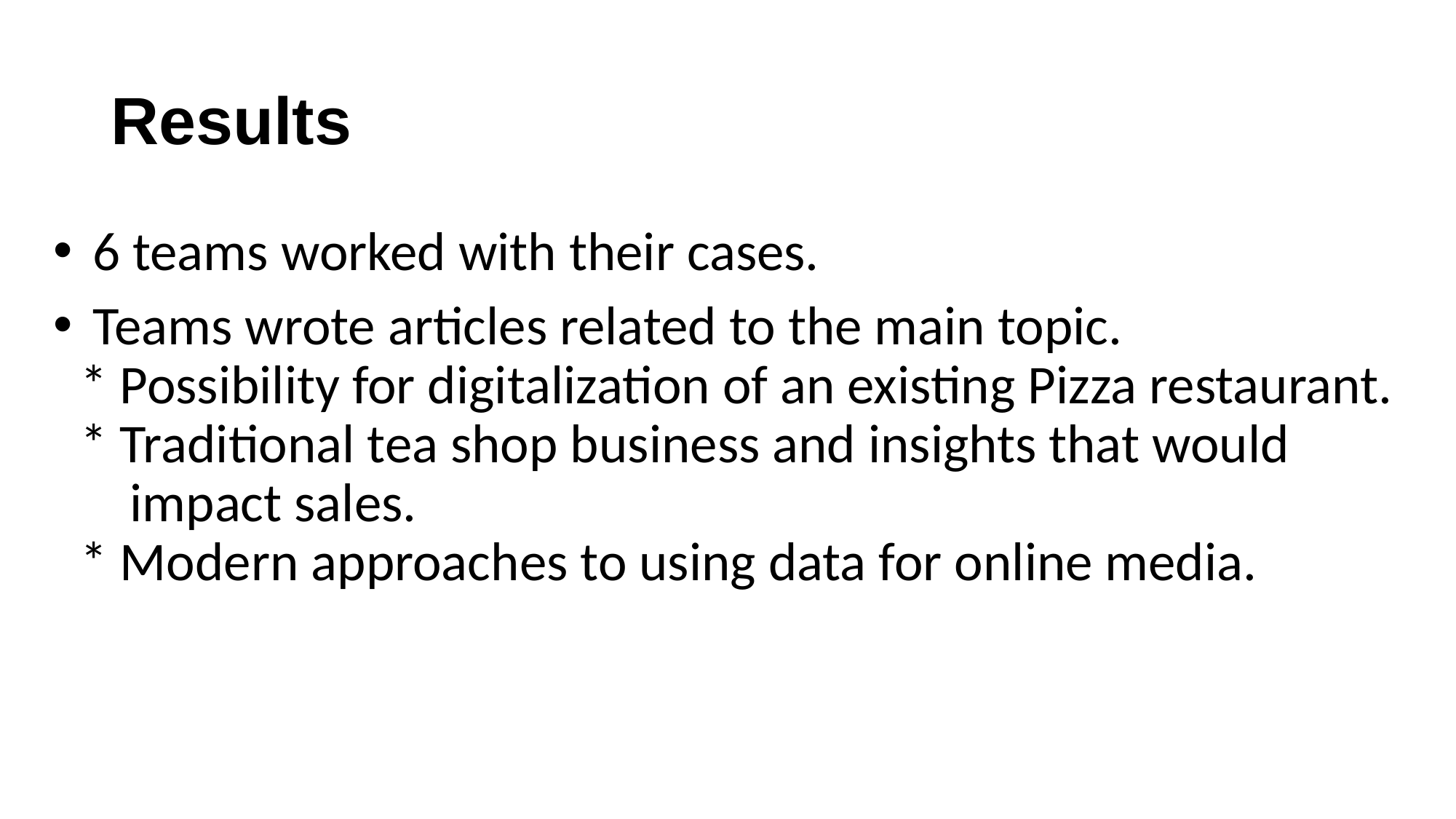

# Results
 6 teams worked with their cases.
 Teams wrote articles related to the main topic.
* Possibility for digitalization of an existing Pizza restaurant.
* Traditional tea shop business and insights that would
    impact sales.
* Modern approaches to using data for online media.